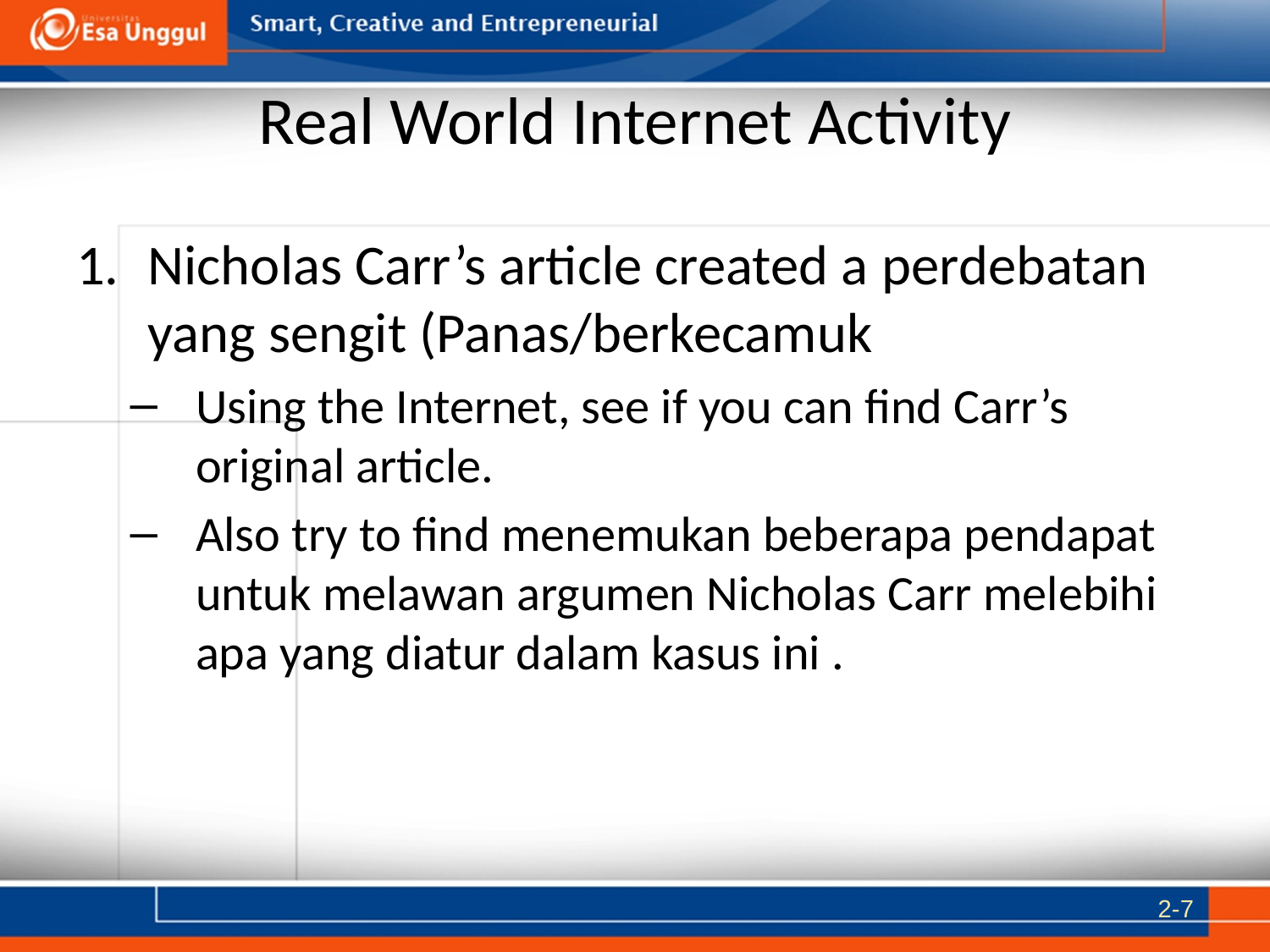

# Real World Internet Activity
Nicholas Carr’s article created a perdebatan yang sengit (Panas/berkecamuk
Using the Internet, see if you can find Carr’s original article.
Also try to find menemukan beberapa pendapat  untuk melawan argumen Nicholas Carr melebihi apa yang diatur dalam kasus ini .

2-7